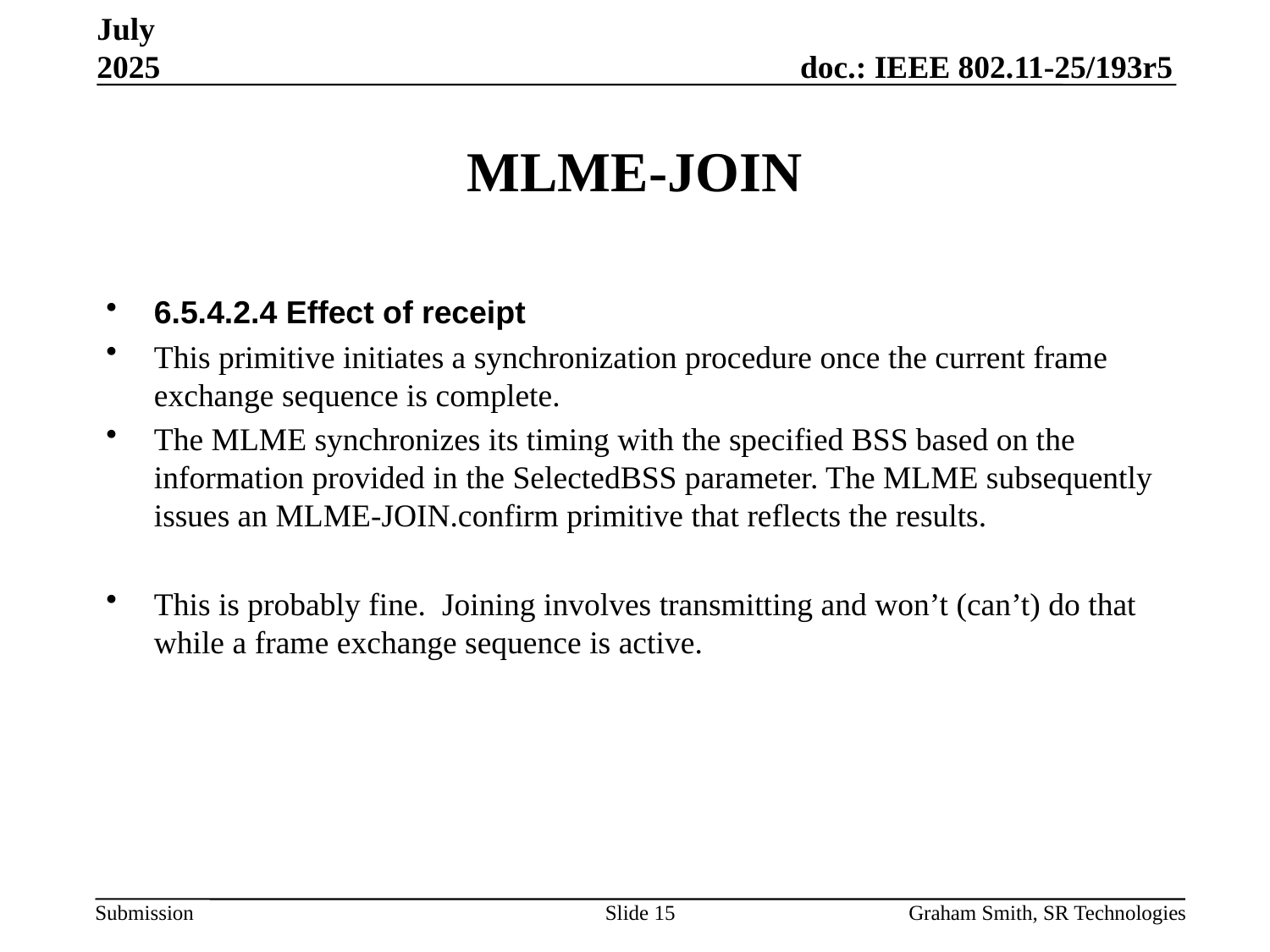

July 2025
# MLME-JOIN
6.5.4.2.4 Effect of receipt
This primitive initiates a synchronization procedure once the current frame exchange sequence is complete.
The MLME synchronizes its timing with the specified BSS based on the information provided in the SelectedBSS parameter. The MLME subsequently issues an MLME-JOIN.confirm primitive that reflects the results.

This is probably fine.  Joining involves transmitting and won’t (can’t) do that while a frame exchange sequence is active.
Slide 15
Graham Smith, SR Technologies